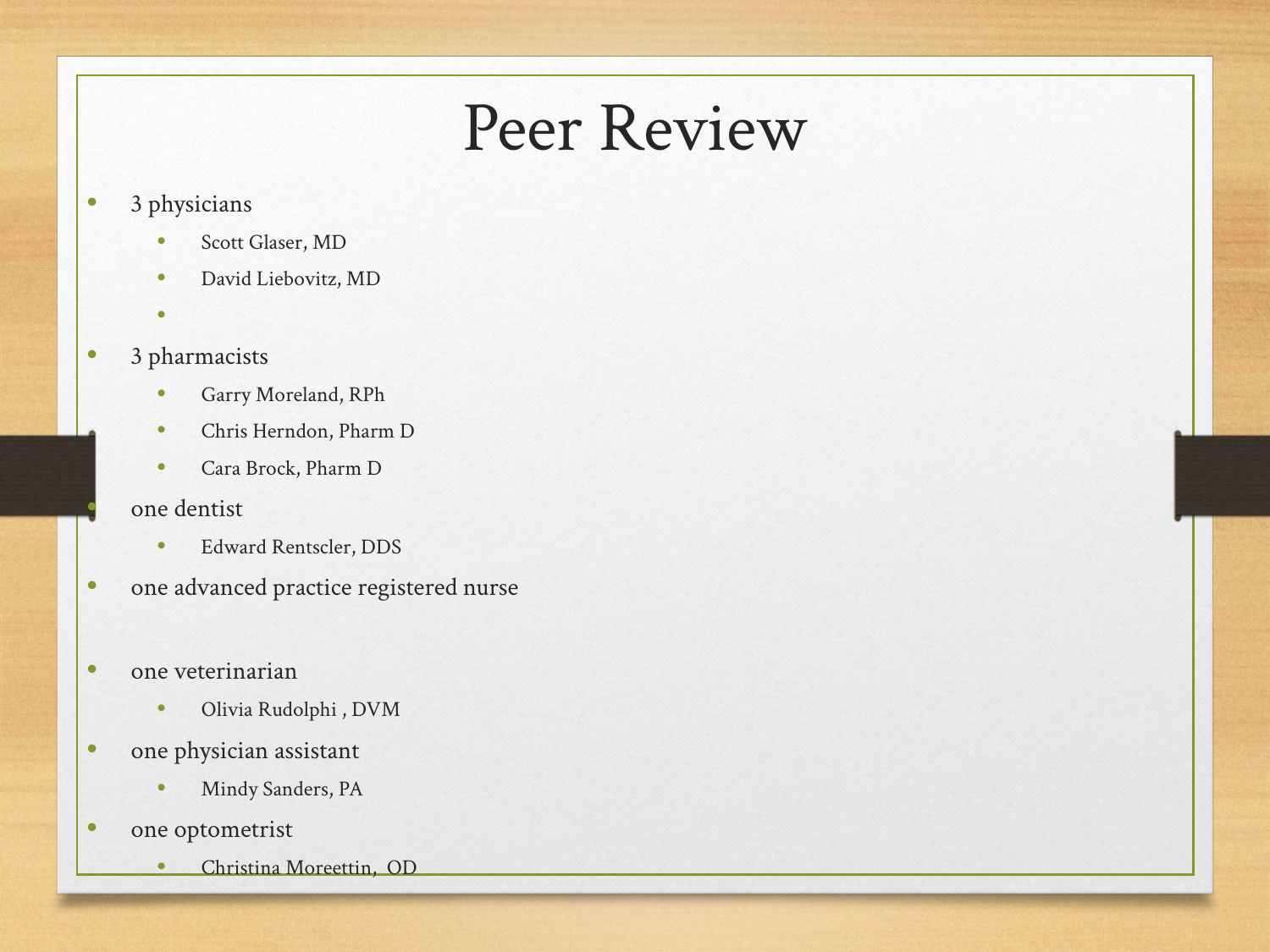

Peer Review
3 physicians
Scott Glaser, MD
David Liebovitz, MD

3 pharmacists
Garry Moreland, RPh
Chris Herndon, Pharm D
Cara Brock, Pharm D
one dentist
Edward Rentscler, DDS
one advanced practice registered nurse

one veterinarian
Olivia Rudolphi , DVM
one physician assistant
Mindy Sanders, PA
one optometrist
Christina Moreettin,  OD